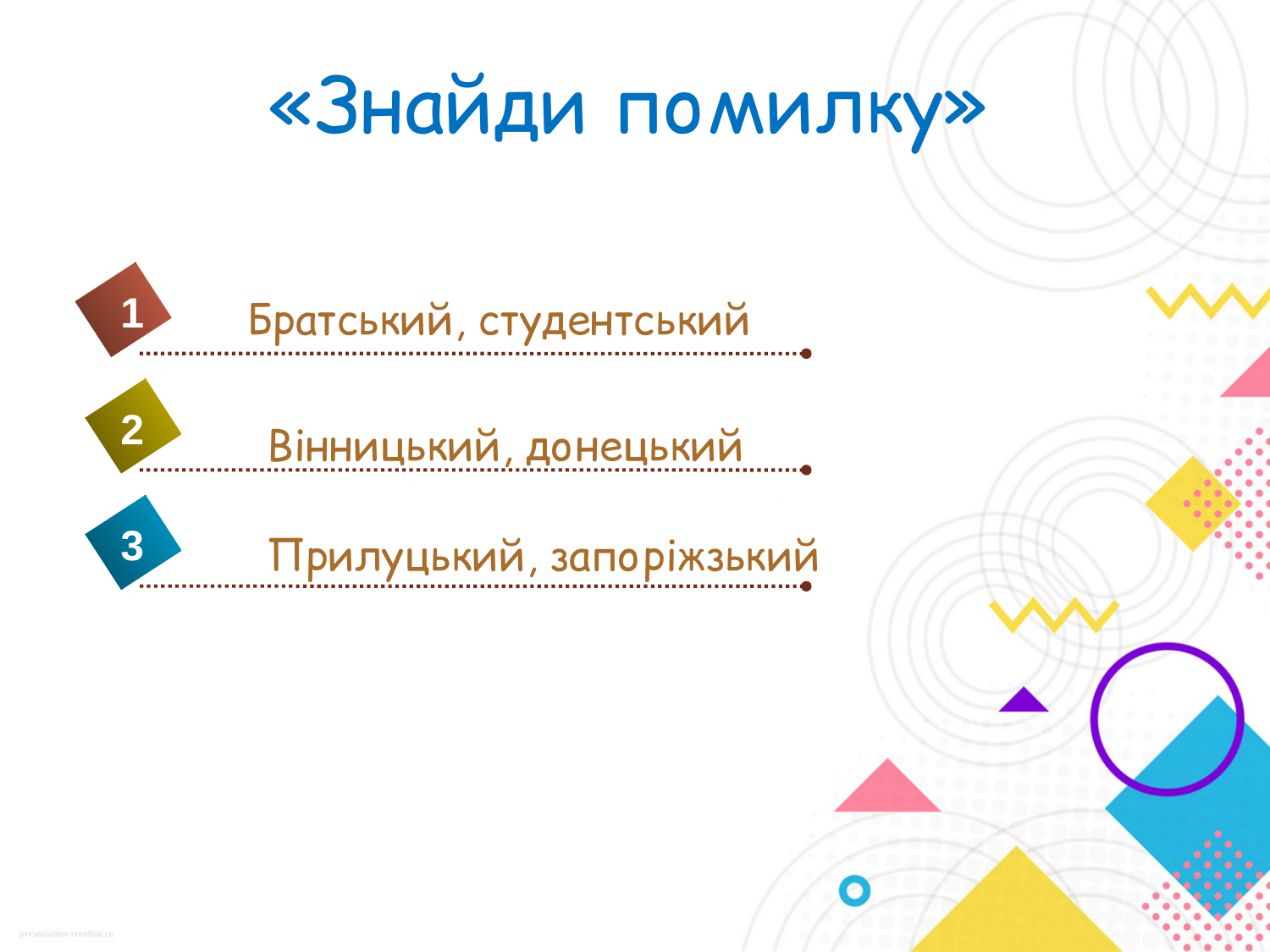

# «Знайди помилку»

1
Братський, студентський

2
Вінницький, донецький

3
Прилуцький, запоріжзький

4
5